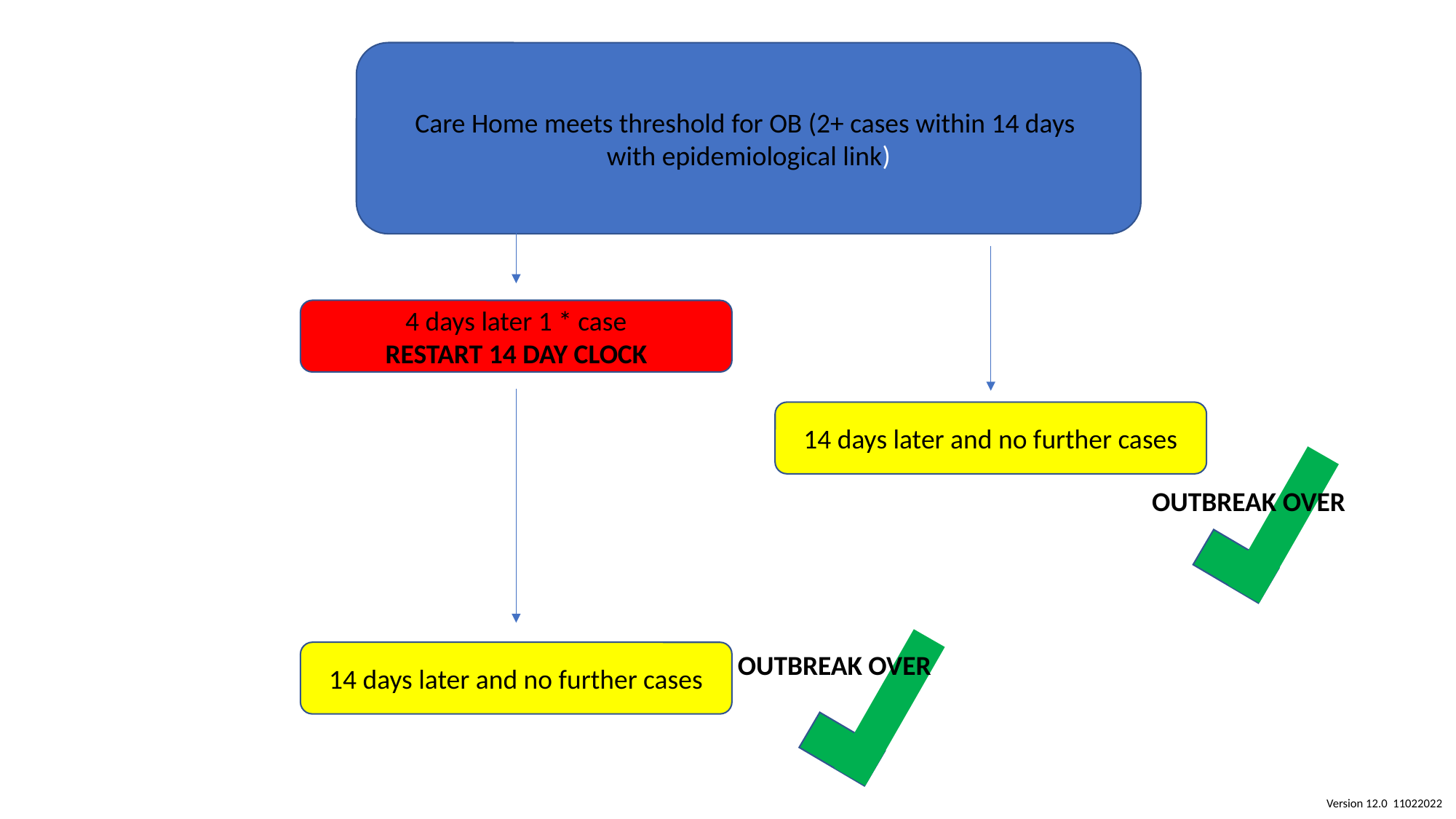

Care Home meets threshold for OB (2+ cases within 14 days
with epidemiological link)
4 days later 1 * case
RESTART 14 DAY CLOCK
14 days later and no further cases

OUTBREAK OVER

14 days later and no further cases
OUTBREAK OVER
Version 12.0  11022022